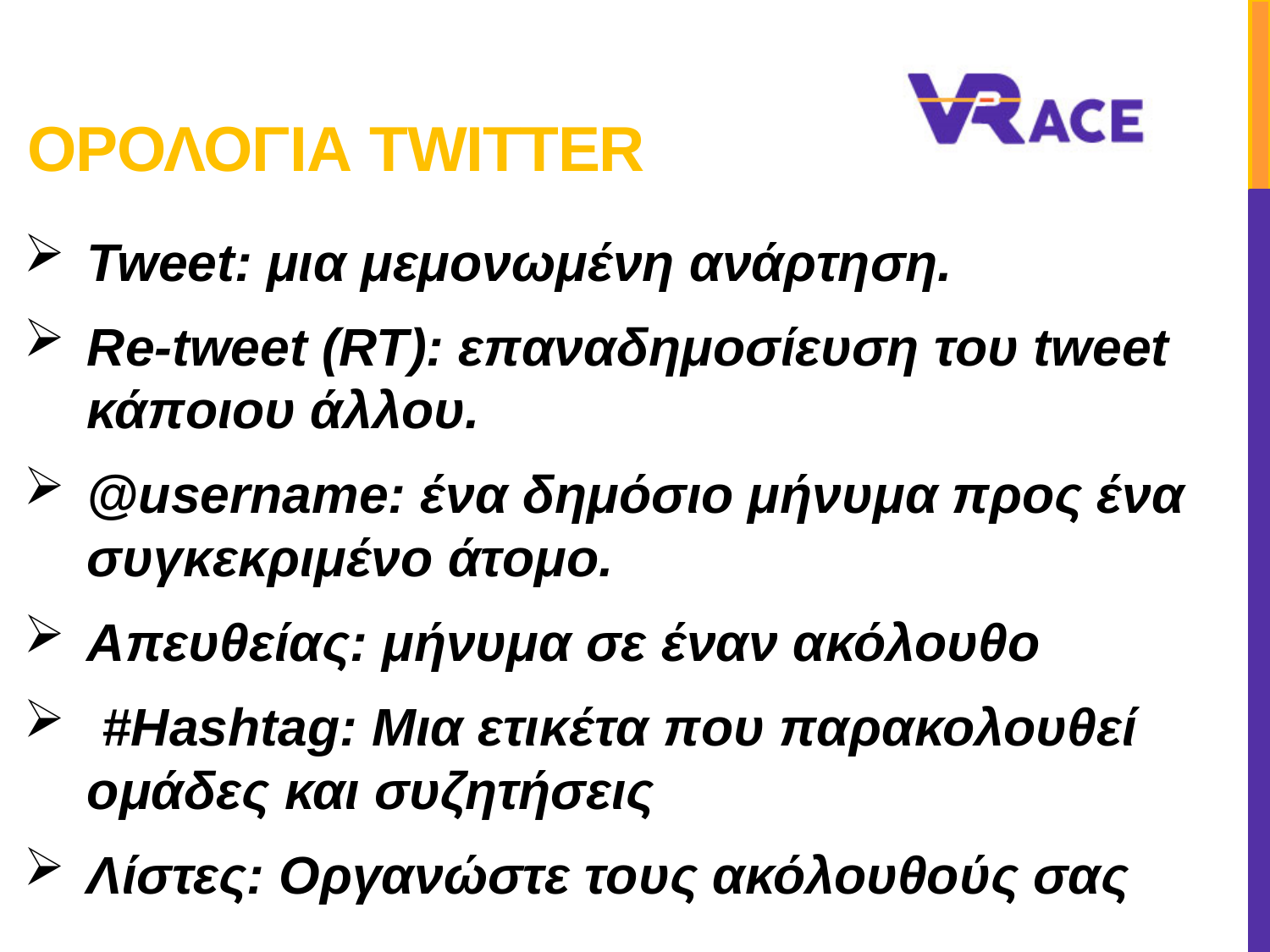

# ΟρολογIα Twitter
Tweet: μια μεμονωμένη ανάρτηση.
Re-tweet (RT): επαναδημοσίευση του tweet κάποιου άλλου.
@username: ένα δημόσιο μήνυμα προς ένα συγκεκριμένο άτομο.
Απευθείας: μήνυμα σε έναν ακόλουθο
 #Hashtag: Μια ετικέτα που παρακολουθεί ομάδες και συζητήσεις
Λίστες: Οργανώστε τους ακόλουθούς σας